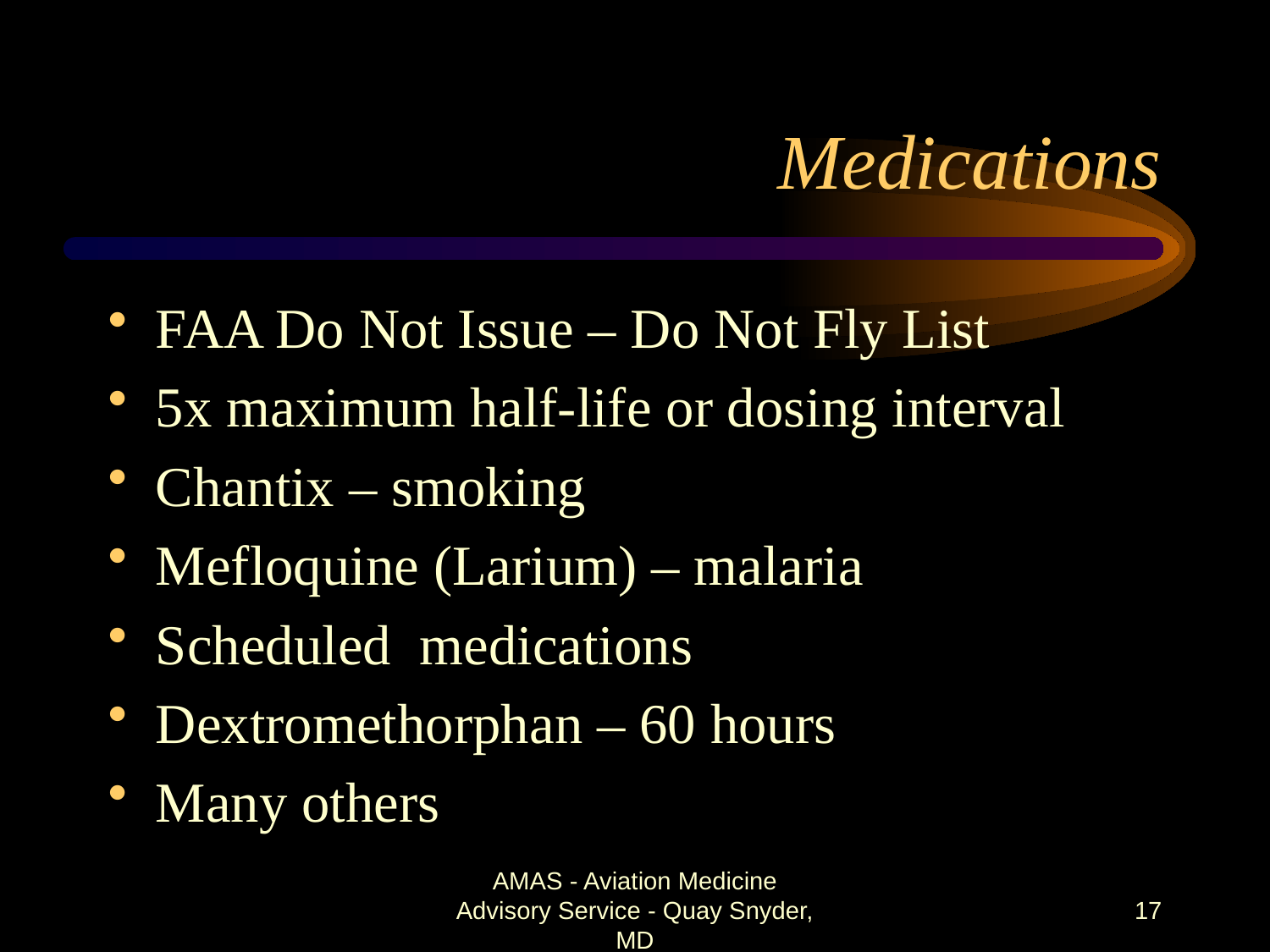

# Medications
FAA Do Not Issue – Do Not Fly List
5x maximum half-life or dosing interval
Chantix – smoking
Mefloquine (Larium) – malaria
Scheduled  medications
Dextromethorphan – 60 hours
Many others
AMAS - Aviation Medicine Advisory Service - Quay Snyder, MD
17